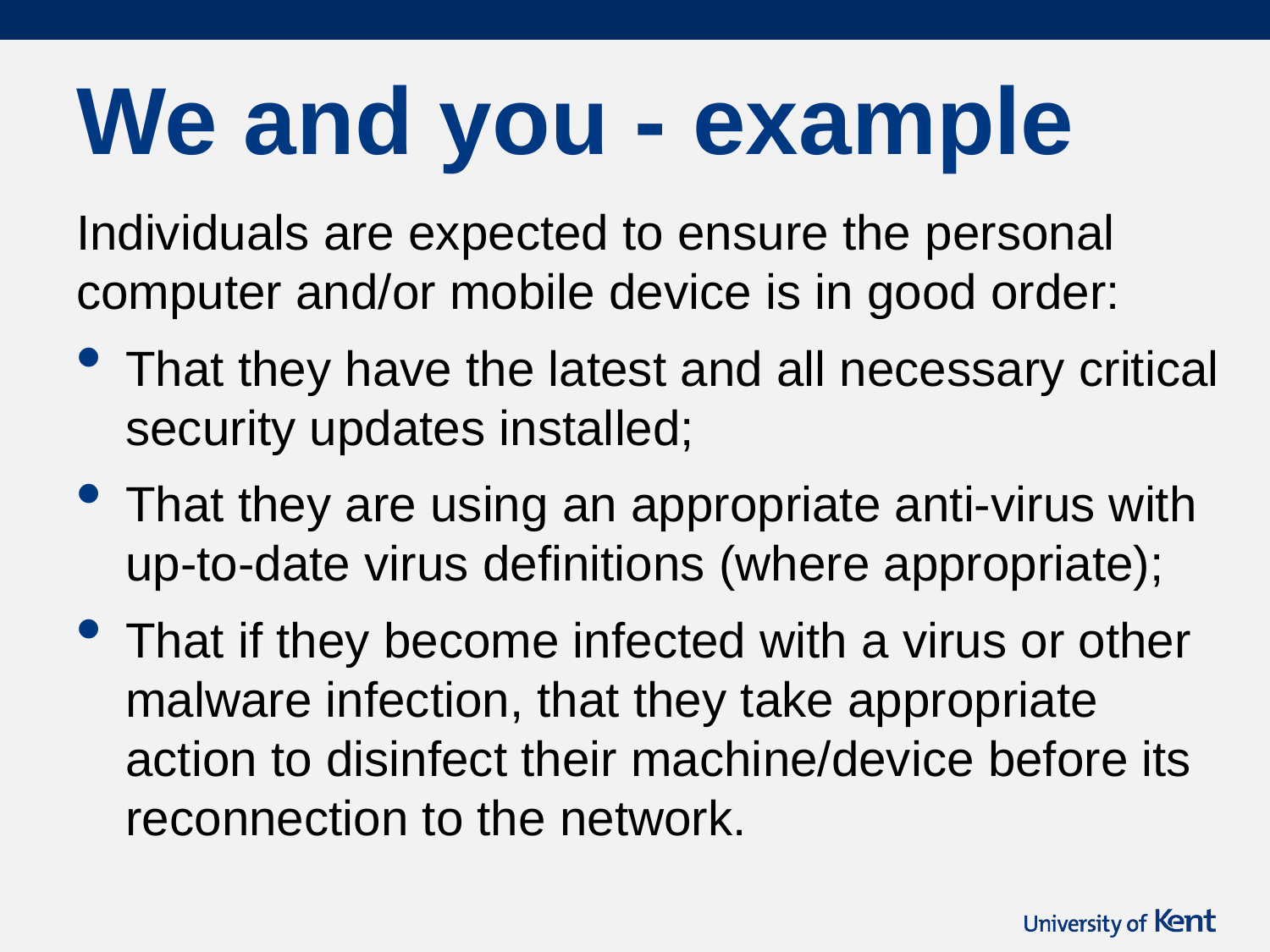

# We and you - example
Individuals are expected to ensure the personal computer and/or mobile device is in good order:
That they have the latest and all necessary critical security updates installed;
That they are using an appropriate anti-virus with up-to-date virus definitions (where appropriate);
That if they become infected with a virus or other malware infection, that they take appropriate action to disinfect their machine/device before its reconnection to the network.